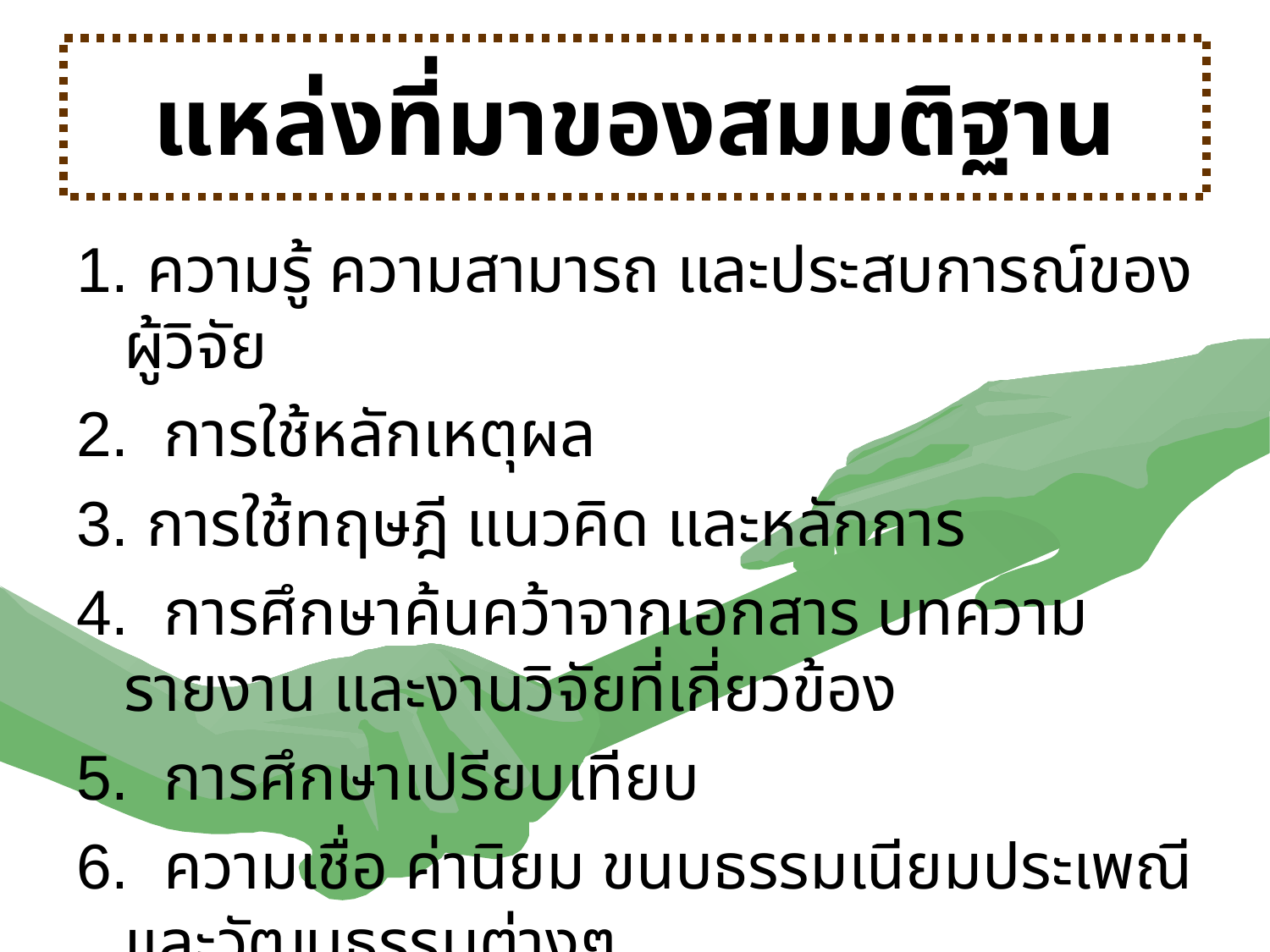

# แหล่งที่มาของสมมติฐาน
1. ความรู้ ความสามารถ และประสบการณ์ของผู้วิจัย
2.  การใช้หลักเหตุผล
3. การใช้ทฤษฎี แนวคิด และหลักการ
4.  การศึกษาค้นคว้าจากเอกสาร บทความ รายงาน และงานวิจัยที่เกี่ยวข้อง
5.  การศึกษาเปรียบเทียบ
6.  ความเชื่อ ค่านิยม ขนบธรรมเนียมประเพณี และวัฒนธรรมต่างๆ